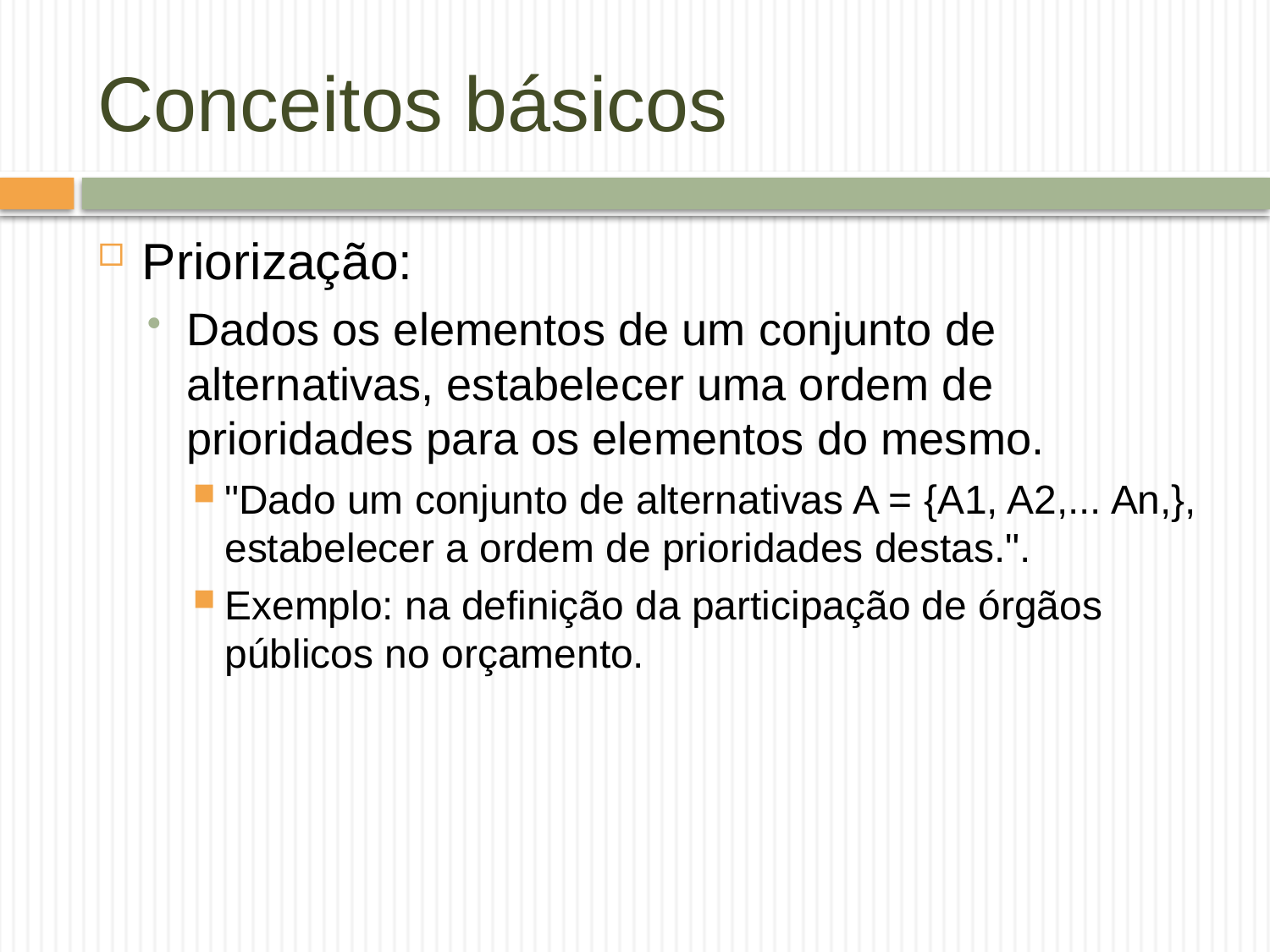

# Conceitos básicos
Priorização:
Dados os elementos de um conjunto de alternativas, estabelecer uma ordem de prioridades para os elementos do mesmo.
"Dado um conjunto de alternativas A = {A1, A2,... An,}, estabelecer a ordem de prioridades destas.".
Exemplo: na definição da participação de órgãos públicos no orçamento.